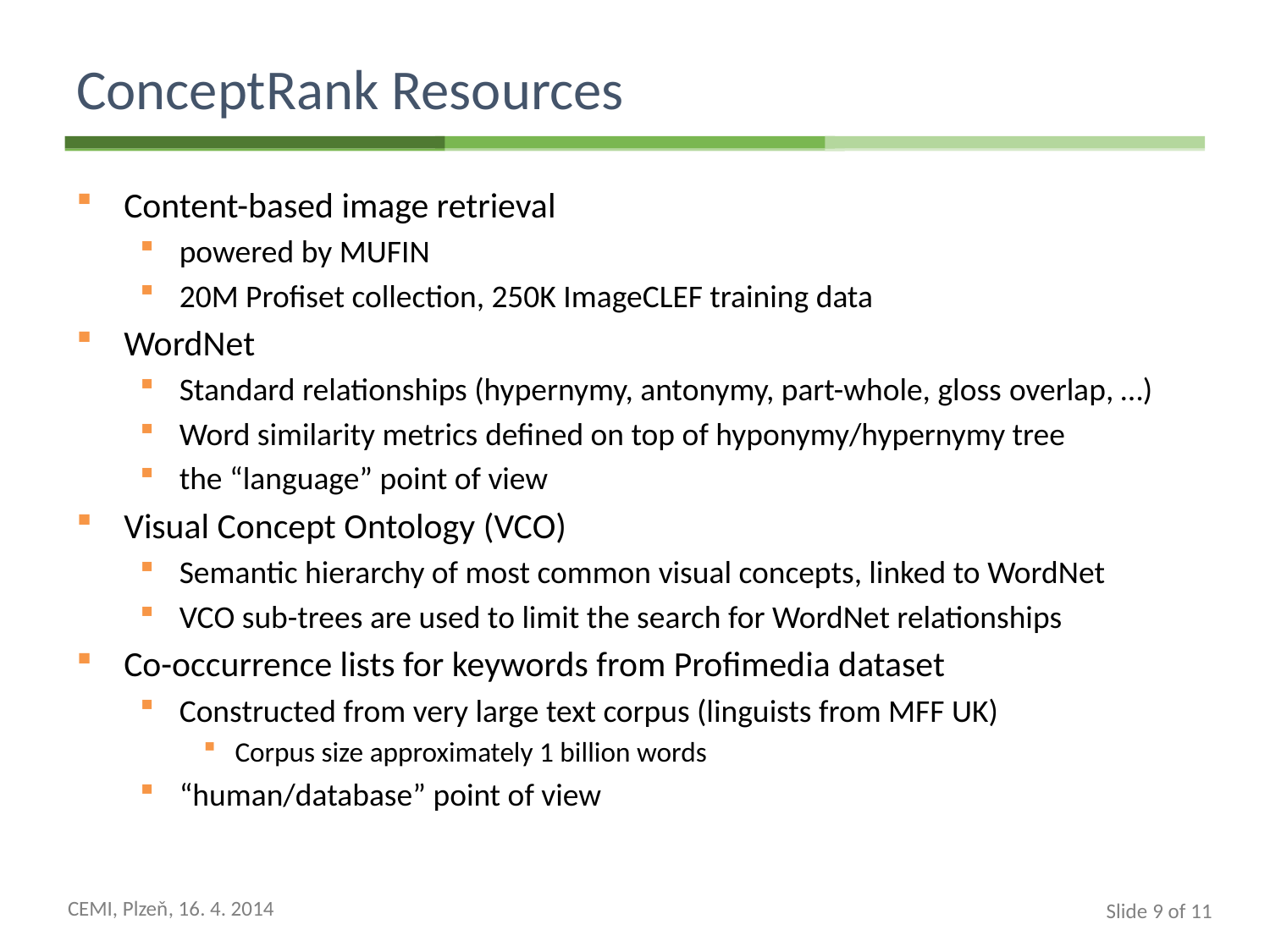

# ConceptRank Resources
Content-based image retrieval
powered by MUFIN
20M Profiset collection, 250K ImageCLEF training data
WordNet
Standard relationships (hypernymy, antonymy, part-whole, gloss overlap, …)
Word similarity metrics defined on top of hyponymy/hypernymy tree
the “language” point of view
Visual Concept Ontology (VCO)
Semantic hierarchy of most common visual concepts, linked to WordNet
VCO sub-trees are used to limit the search for WordNet relationships
Co-occurrence lists for keywords from Profimedia dataset
Constructed from very large text corpus (linguists from MFF UK)
Corpus size approximately 1 billion words
“human/database” point of view